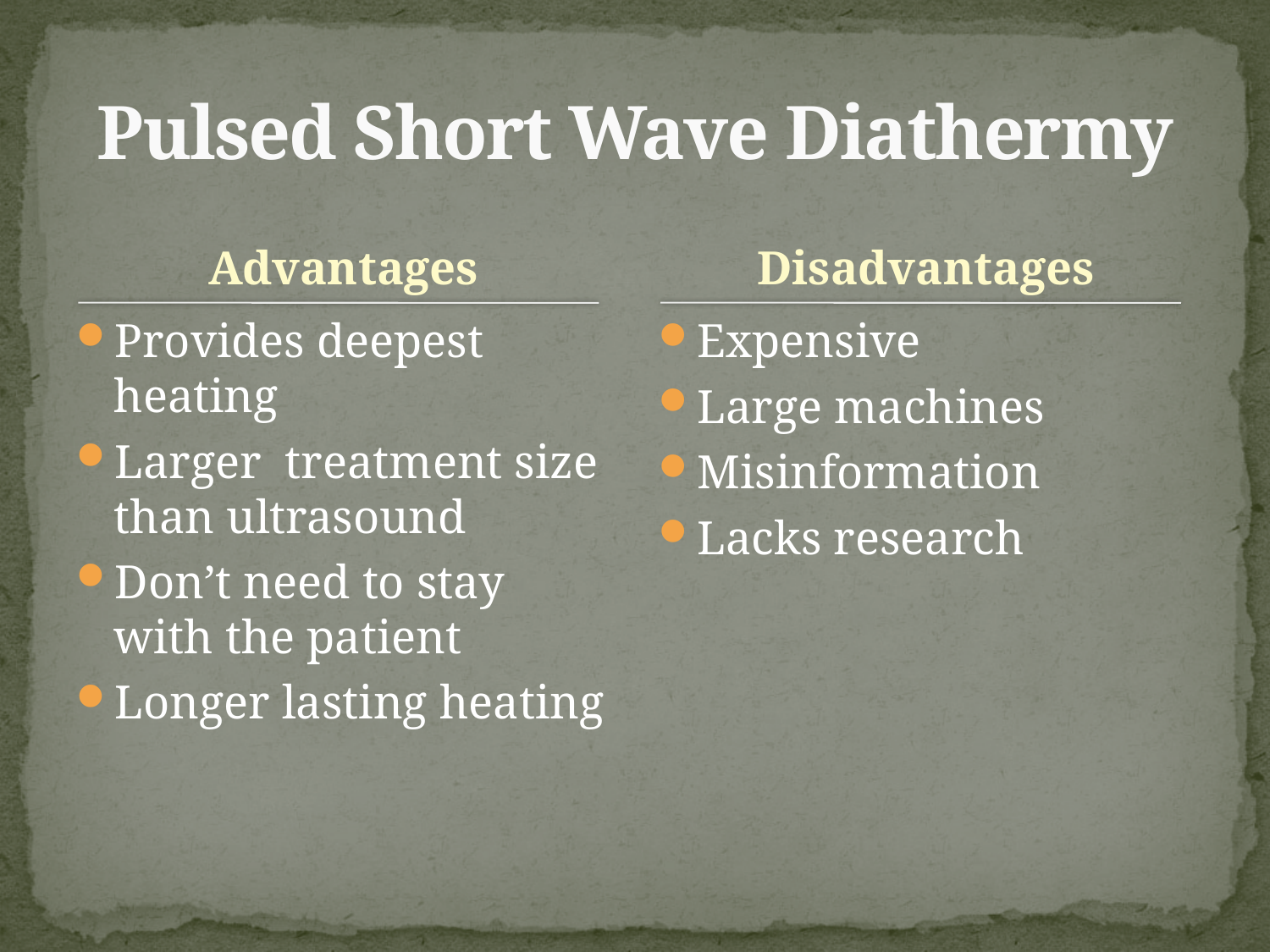

# Pulsed Short Wave Diathermy
Advantages
Disadvantages
Provides deepest heating
Larger  treatment size than ultrasound
Don’t need to stay with the patient
Longer lasting heating

Expensive
Large machines
Misinformation
Lacks research